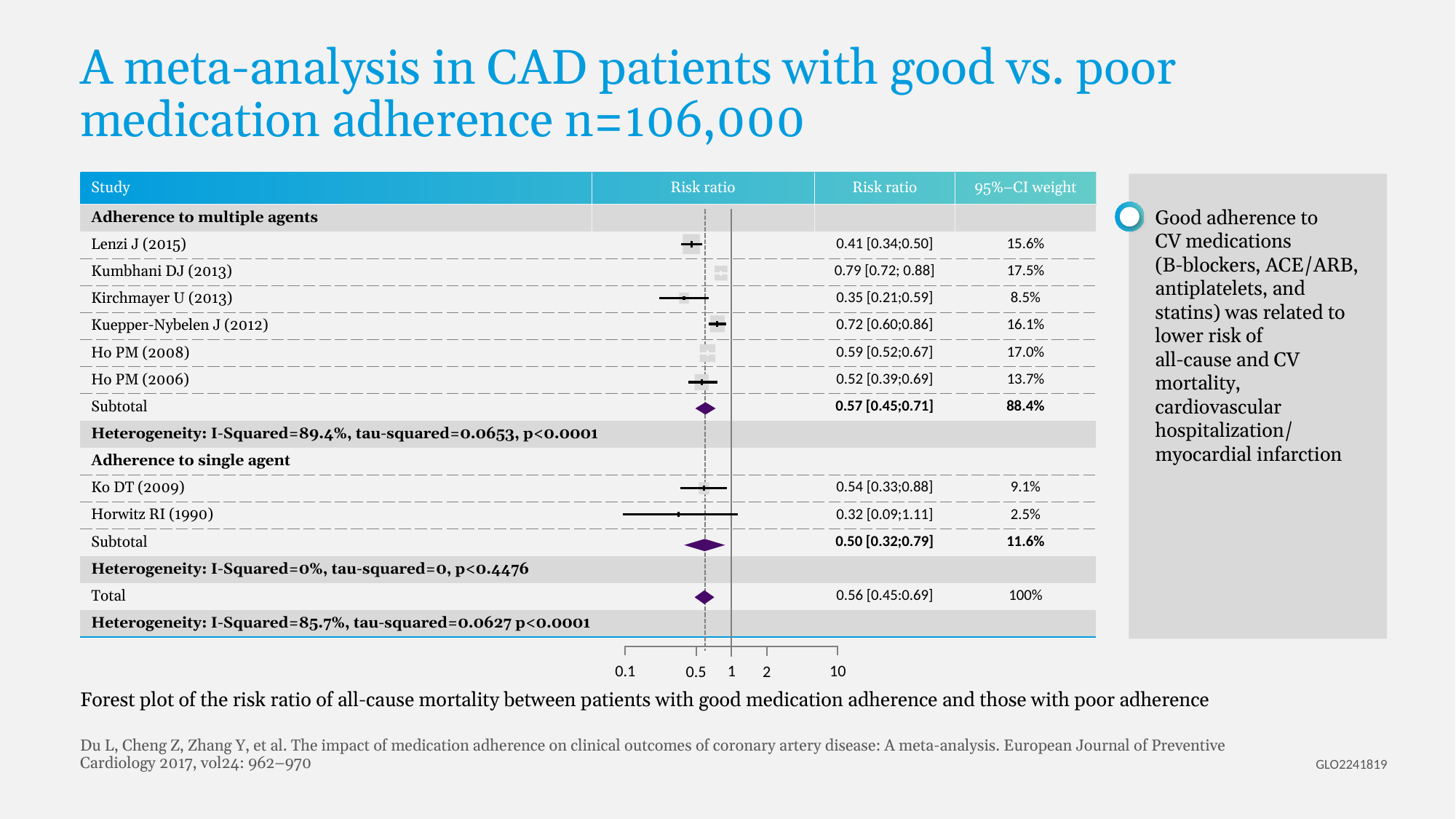

# A meta-analysis in CAD patients with good vs. poor medication adherence n=106,000

| Study | RISK RATIO | Risk ratio | Risk ratio | 95%–CI weight |
| --- | --- | --- | --- | --- |
| Adherence to multiple agents |  |  |  |  |
| Lenzi J (2015) |  |  | 0.41 [0.34;0.50] | 15.6% |
| Kumbhani DJ (2013) |  |  | 0.79 [0.72; 0.88] | 17.5% |
| Kirchmayer U (2013) |  |  | 0.35 [0.21;0.59] | 8.5% |
| Kuepper-Nybelen J (2012) |  |  | 0.72 [0.60;0.86] | 16.1% |
| Ho PM (2008) |  |  | 0.59 [0.52;0.67] | 17.0% |
| Ho PM (2006) |  |  | 0.52 [0.39;0.69] | 13.7% |
| Subtotal |  |  | 0.57 [0.45;0.71] | 88.4% |
| Heterogeneity: I-Squared=89.4%, tau-squared=0.0653, p<0.0001 |  |  |  |  |
| Adherence to single agent |  |  |  |  |
| Ko DT (2009) |  |  | 0.54 [0.33;0.88] | 9.1% |
| Horwitz RI (1990) |  |  | 0.32 [0.09;1.11] | 2.5% |
| Subtotal |  |  | 0.50 [0.32;0.79] | 11.6% |
| Heterogeneity: I-Squared=0%, tau-squared=0, p<0.4476 |  |  |  |  |
| Total |  |  | 0.56 [0.45:0.69] | 100% |
| Heterogeneity: I-Squared=85.7%, tau-squared=0.0627 p<0.0001 |  |  |  |  |

Good adherence to
CV medications
(B-blockers, ACE/ARB, antiplatelets, and statins) was related to lower risk of
all-cause and CV mortality, cardiovascular hospitalization/ myocardial infarction

0.1
10
0.5
2
1
Forest plot of the risk ratio of all-cause mortality between patients with good medication adherence and those with poor adherence
Du L, Cheng Z, Zhang Y, et al. The impact of medication adherence on clinical outcomes of coronary artery disease: A meta-analysis. European Journal of Preventive Cardiology 2017, vol24: 962–970
GLO2241819